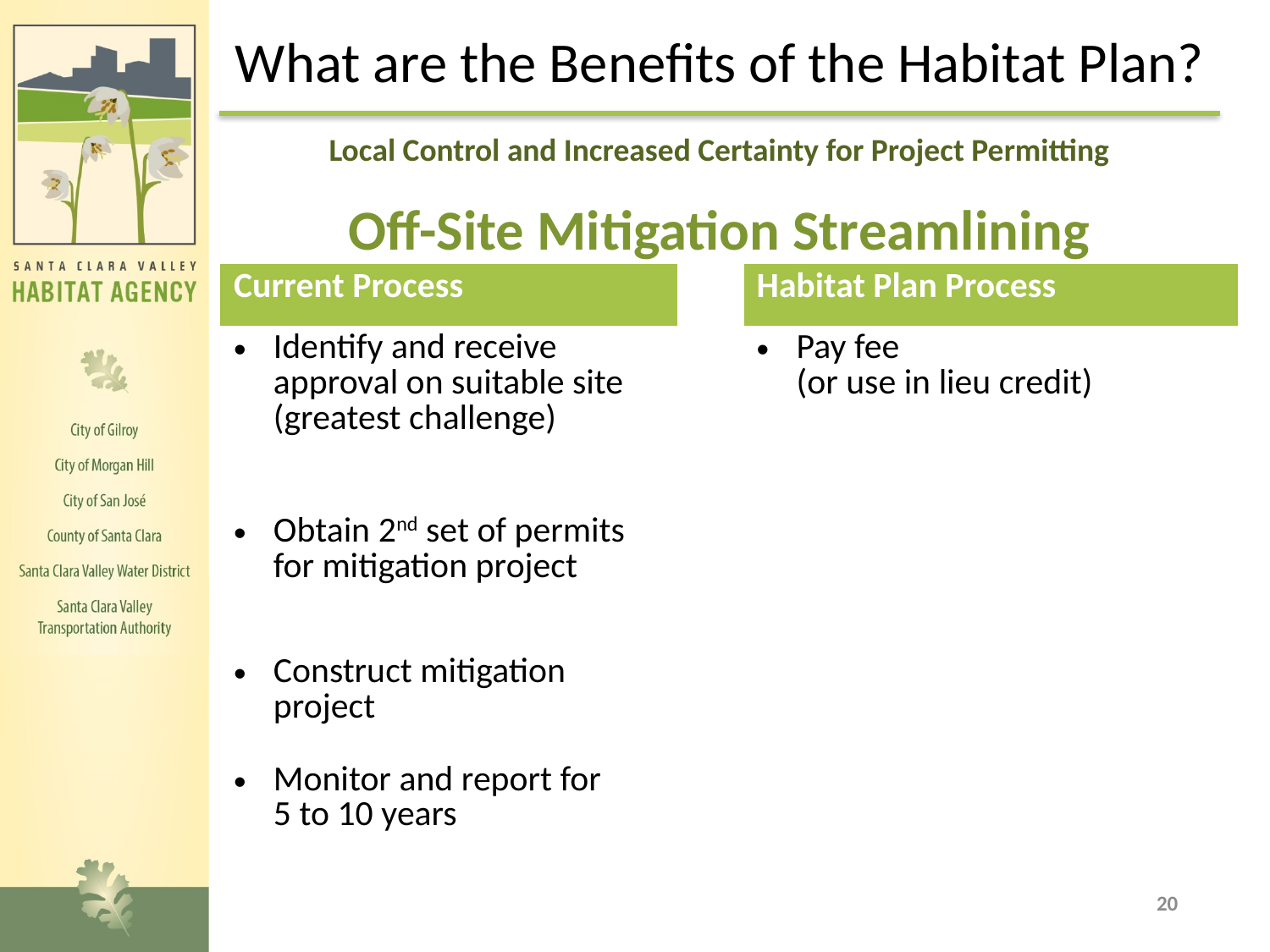

What are the Benefits of the Habitat Plan?
Local Control and Increased Certainty for Project Permitting
# Off-Site Mitigation Streamlining
| Current Process |  | Habitat Plan Process |
| --- | --- | --- |
| Identify and receive approval on suitable site (greatest challenge) |  | Pay fee (or use in lieu credit) |
| Obtain 2nd set of permits for mitigation project |  |  |
| Construct mitigation project |  |  |
| Monitor and report for 5 to 10 years |  |  |
20